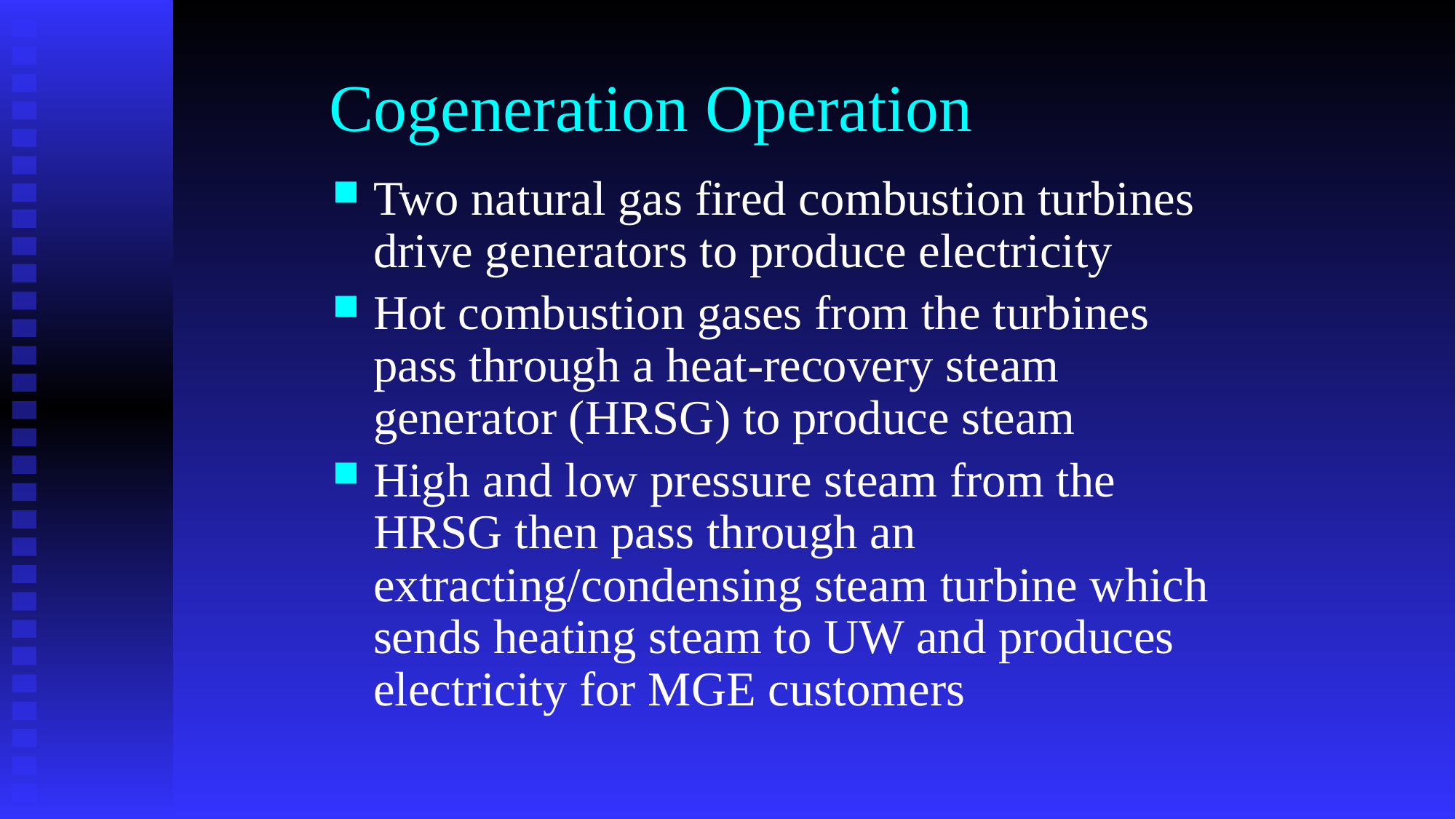

# Cogeneration Operation
Two natural gas fired combustion turbines drive generators to produce electricity
Hot combustion gases from the turbines pass through a heat-recovery steam generator (HRSG) to produce steam
High and low pressure steam from the HRSG then pass through an extracting/condensing steam turbine which sends heating steam to UW and produces electricity for MGE customers